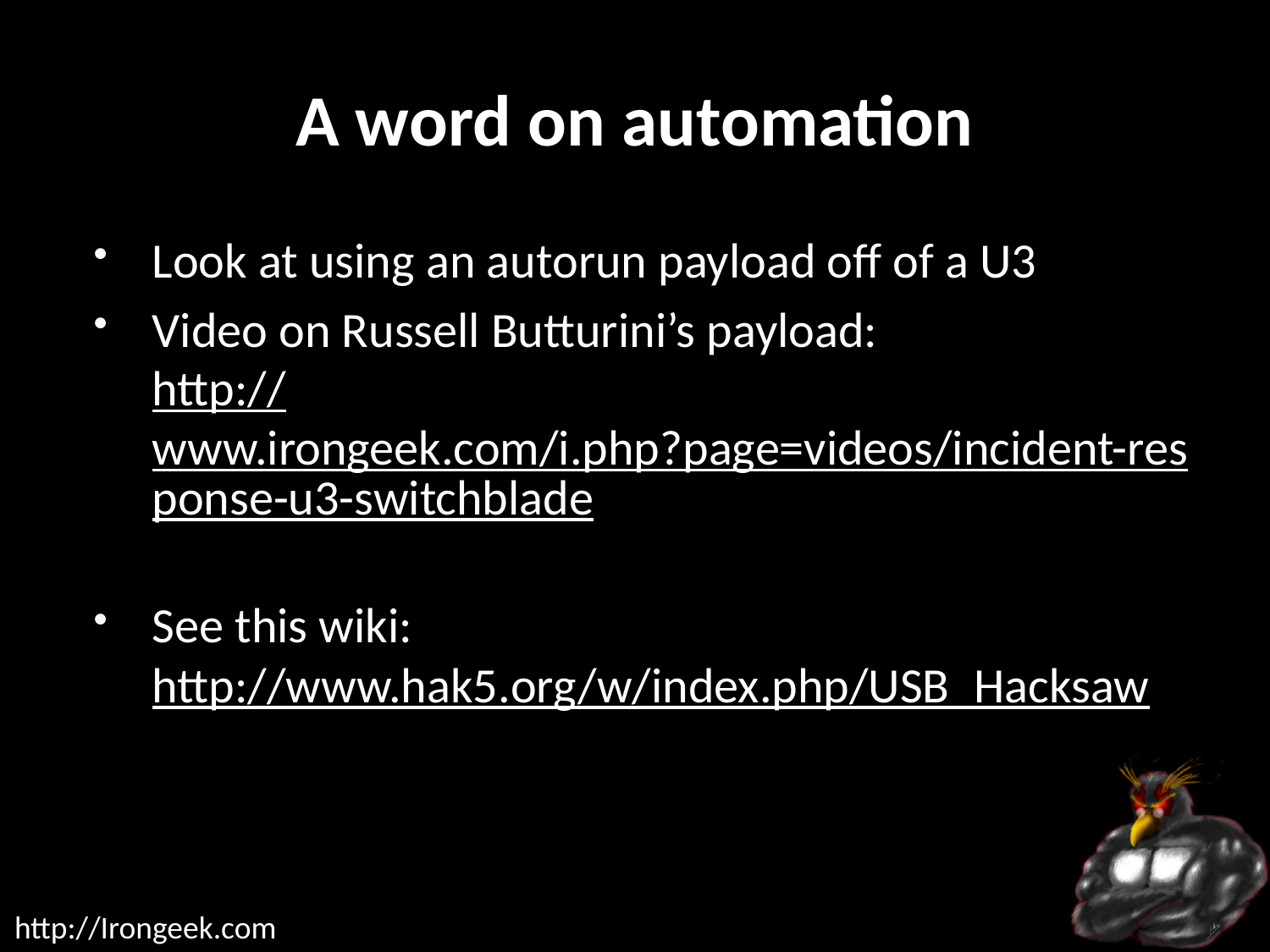

# A word on automation
Look at using an autorun payload off of a U3
Video on Russell Butturini’s payload:
http://www.irongeek.com/i.php?page=videos/incident-response-u3-switchblade
See this wiki:
http://www.hak5.org/w/index.php/USB_Hacksaw